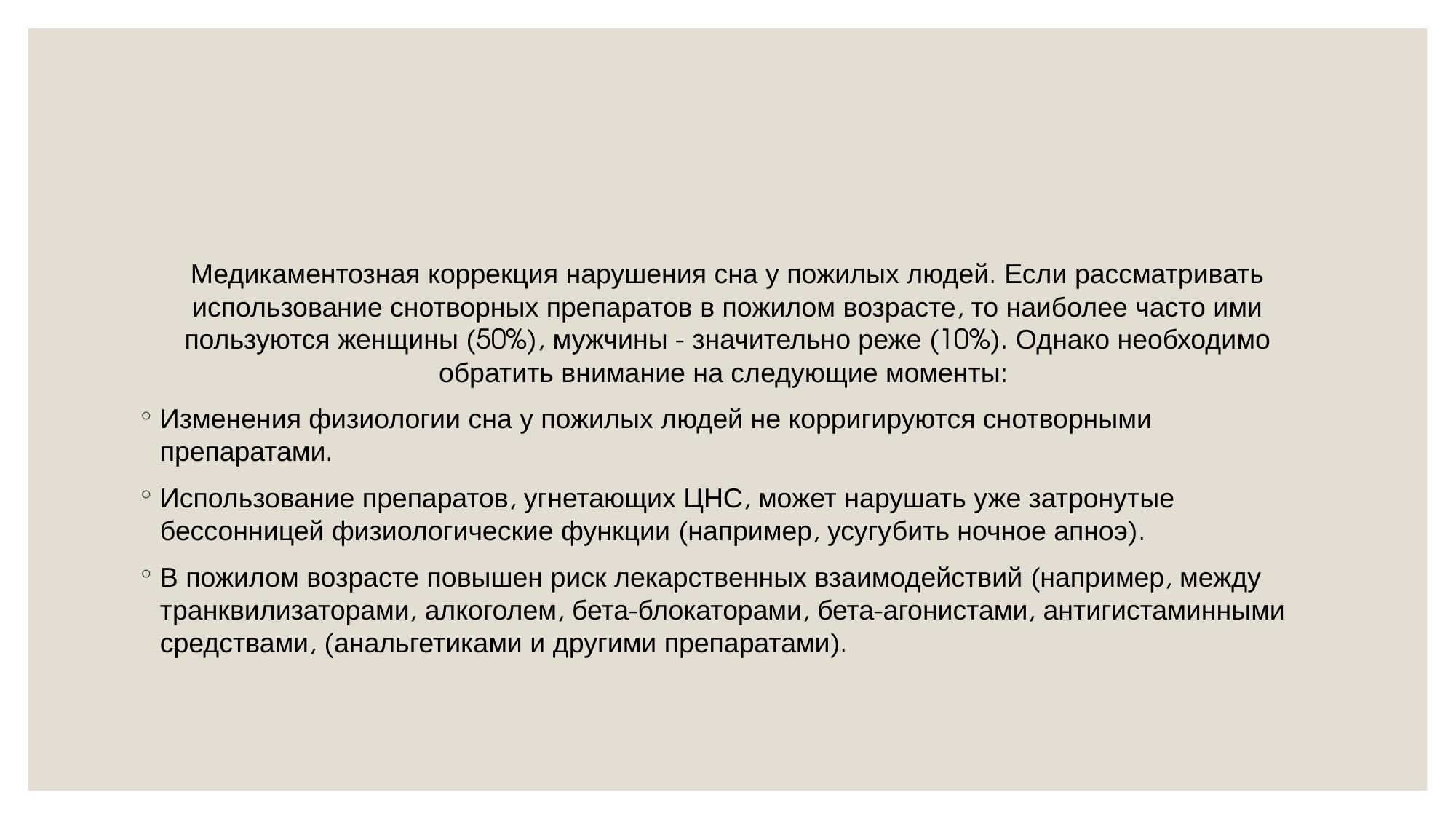

#
Медикаментозная коррекция нарушения сна у пожилых людей. Если рассматривать использование снотворных препаратов в пожилом возрасте, то наиболее часто ими пользуются женщины (50%), мужчины - значительно реже (10%). Однако необходимо обратить внимание на следующие моменты:
Изменения физиологии сна у пожилых людей не корригируются снотворными препаратами.
Использование препаратов, угнетающих ЦНС, может нарушать уже затронутые бессонницей физиологические функции (например, усугубить ночное апноэ).
В пожилом возрасте повышен риск лекарственных взаимодействий (например, между транквилизаторами, алкоголем, бета-блокаторами, бета-агонистами, антигистаминными средствами, (анальгетиками и другими препаратами).